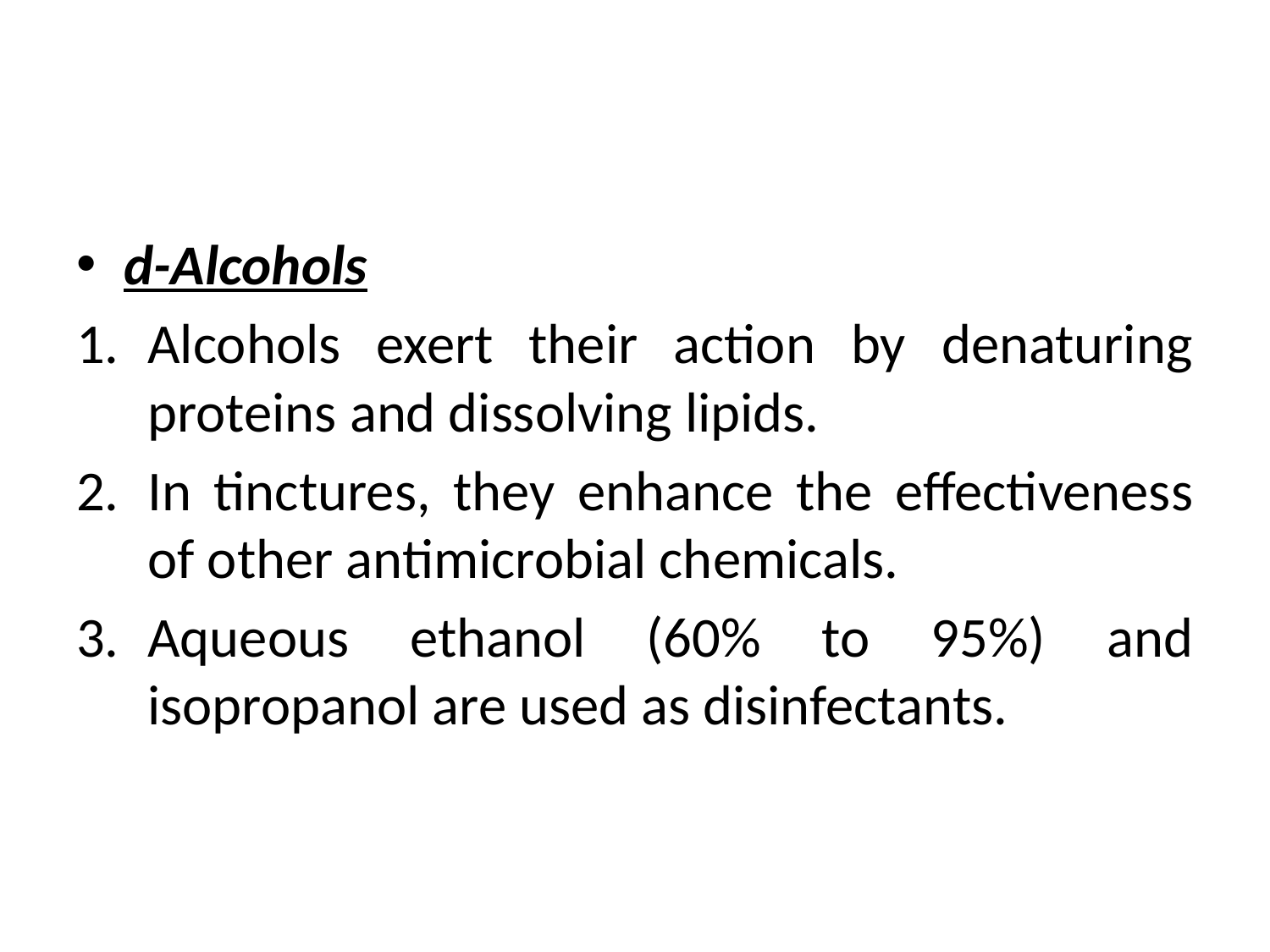

#
d-Alcohols
Alcohols exert their action by denaturing proteins and dissolving lipids.
In tinctures, they enhance the effectiveness of other antimicrobial chemicals.
Aqueous ethanol (60% to 95%) and isopropanol are used as disinfectants.